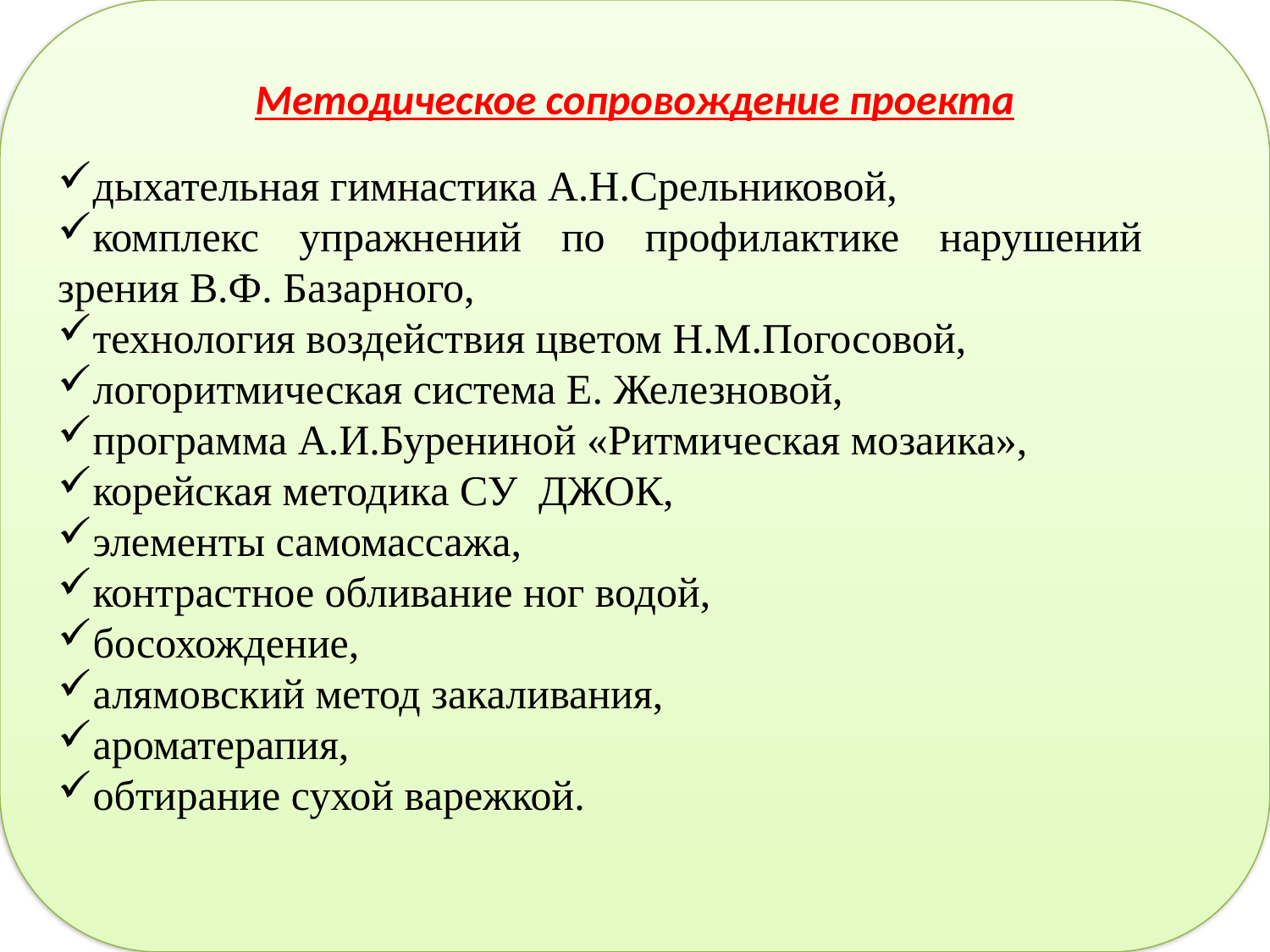

Методическое сопровождение проекта

дыхательная гимнастика А.Н.Срельниковой,
комплекс упражнений по профилактике нарушений зрения В.Ф. Базарного,
технология воздействия цветом Н.М.Погосовой,
логоритмическая система Е. Железновой,
программа А.И.Бурениной «Ритмическая мозаика»,
корейская методика СУ  ДЖОК,
элементы самомассажа,
контрастное обливание ног водой,
босохождение,
алямовский метод закаливания,
ароматерапия,
обтирание сухой варежкой.